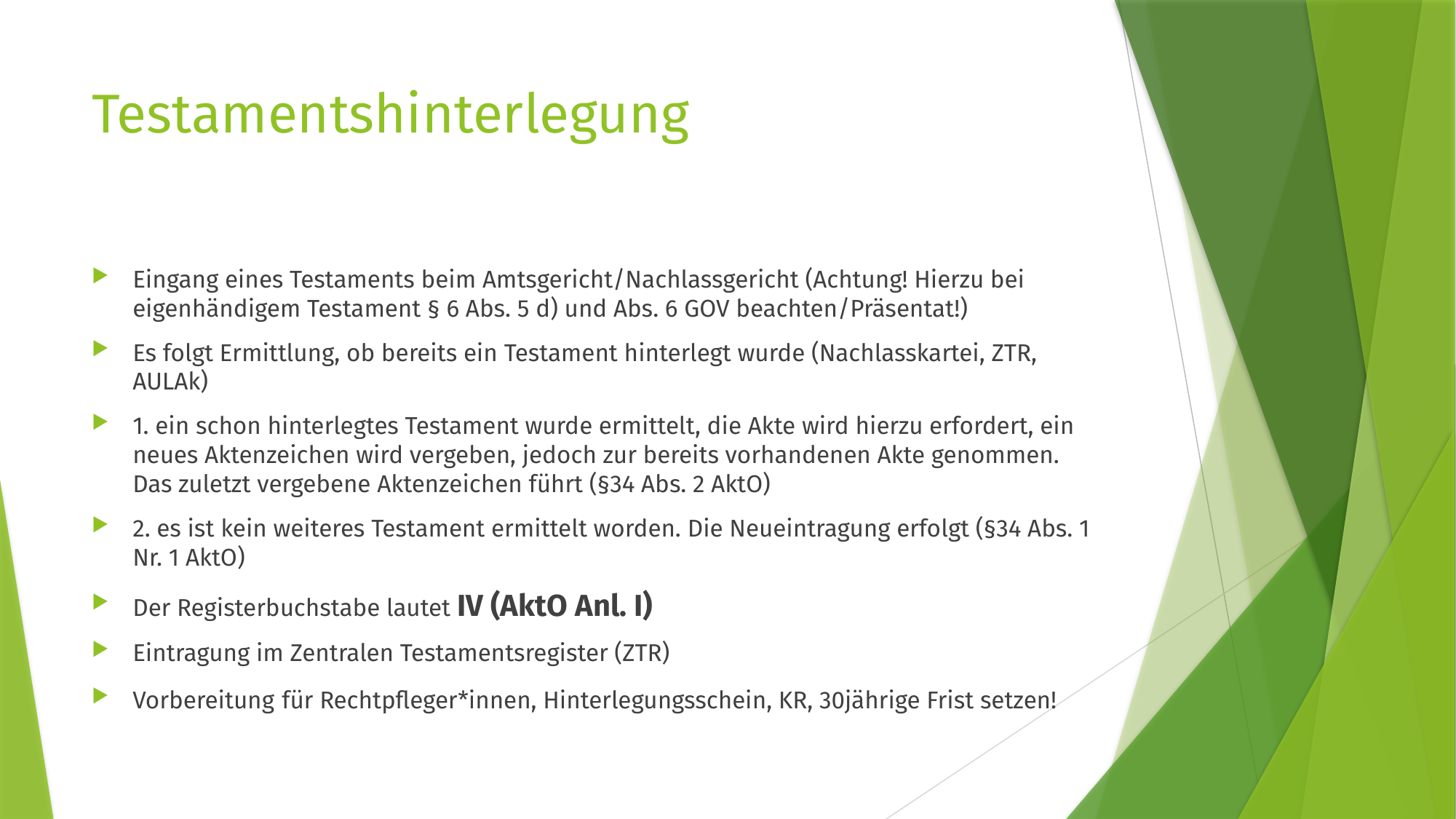

# Testamentshinterlegung
Eingang eines Testaments beim Amtsgericht/Nachlassgericht (Achtung! Hierzu bei eigenhändigem Testament § 6 Abs. 5 d) und Abs. 6 GOV beachten/Präsentat!)
Es folgt Ermittlung, ob bereits ein Testament hinterlegt wurde (Nachlasskartei, ZTR, AULAk)
1. ein schon hinterlegtes Testament wurde ermittelt, die Akte wird hierzu erfordert, ein neues Aktenzeichen wird vergeben, jedoch zur bereits vorhandenen Akte genommen. Das zuletzt vergebene Aktenzeichen führt (§34 Abs. 2 AktO)
2. es ist kein weiteres Testament ermittelt worden. Die Neueintragung erfolgt (§34 Abs. 1 Nr. 1 AktO)
Der Registerbuchstabe lautet IV (AktO Anl. I)
Eintragung im Zentralen Testamentsregister (ZTR)
Vorbereitung für Rechtpfleger*innen, Hinterlegungsschein, KR, 30jährige Frist setzen!